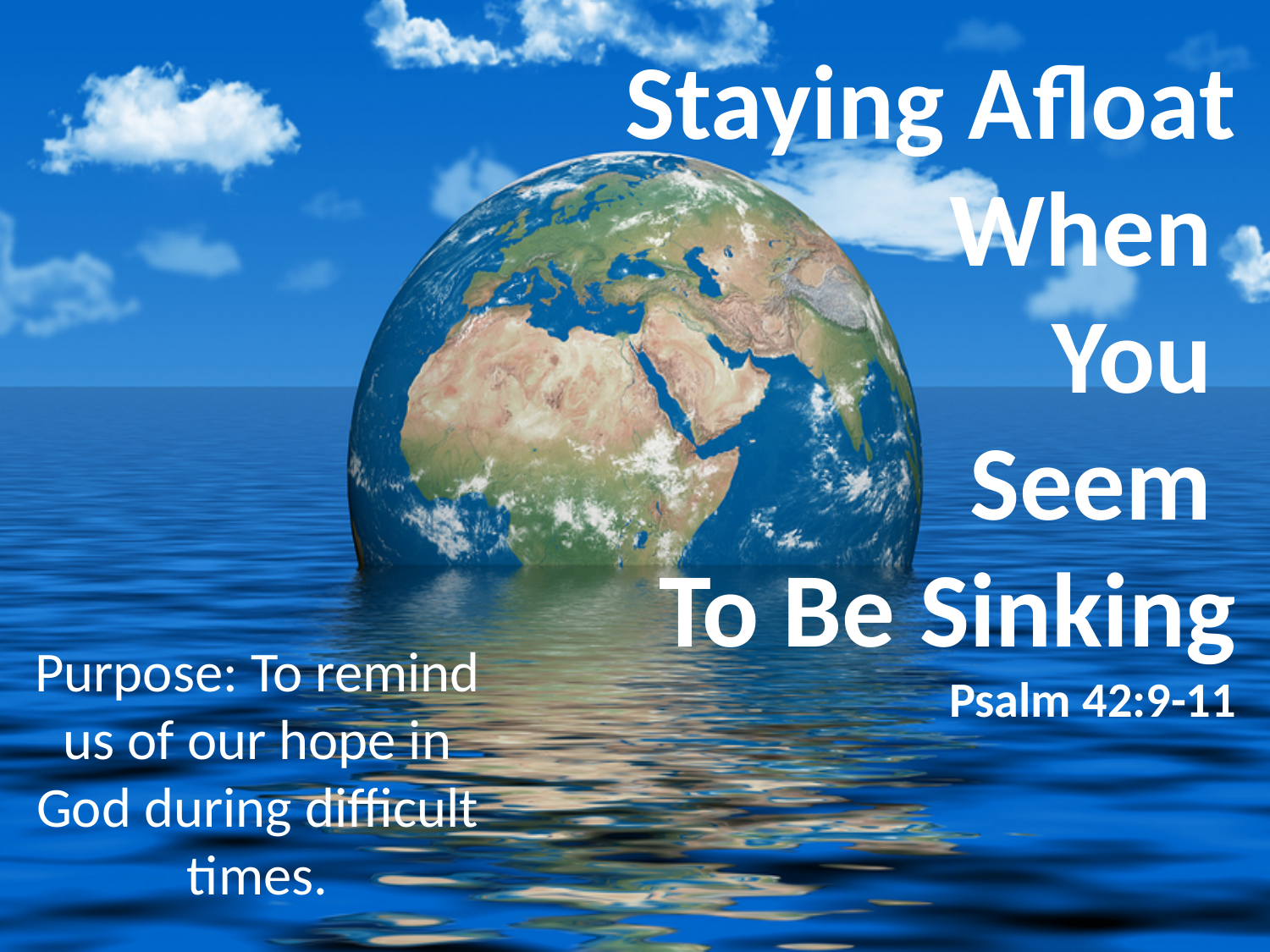

# Staying Afloat When You Seem To Be Sinking Psalm 42:9-11
Purpose: To remind us of our hope in God during difficult times.